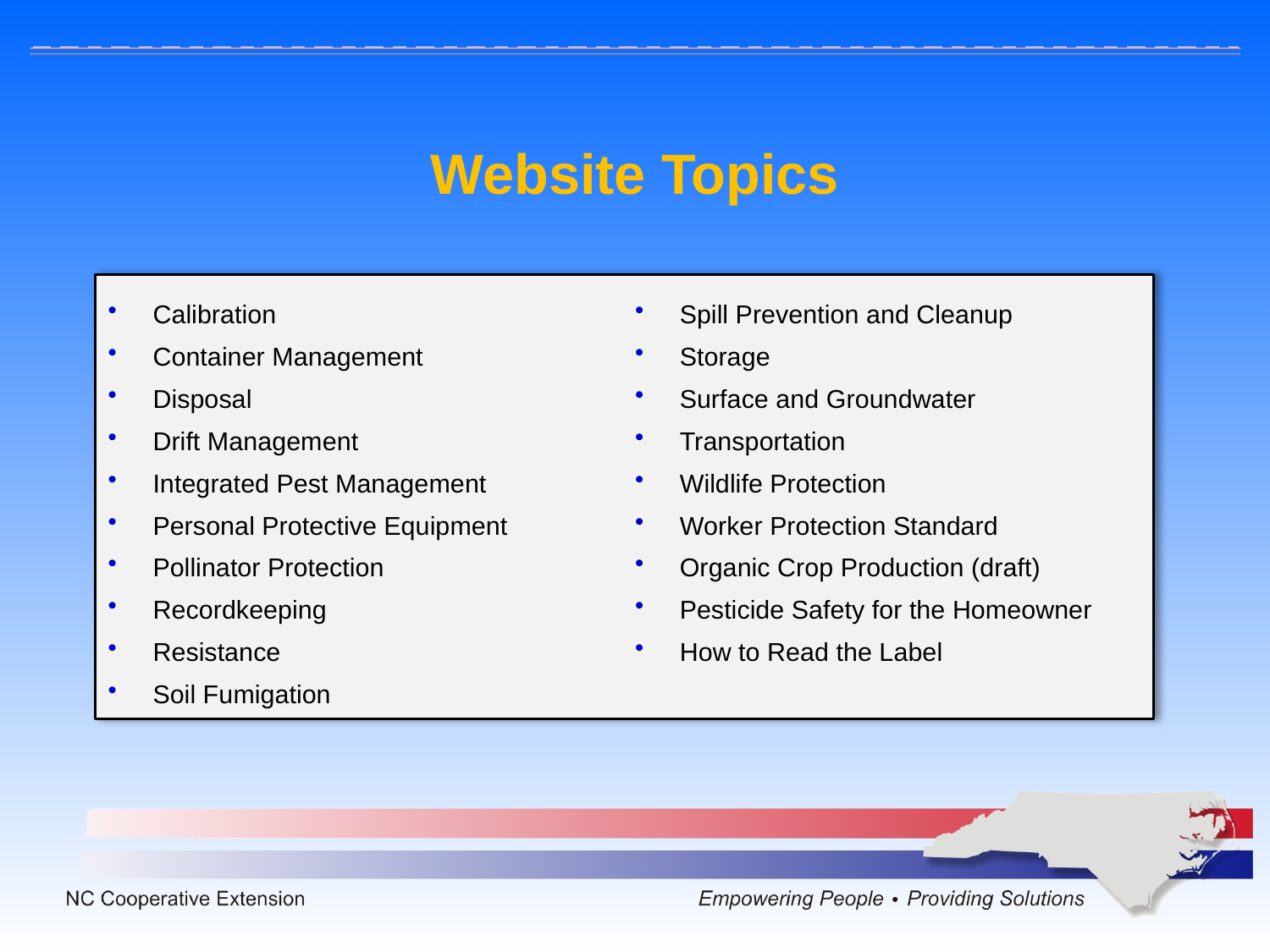

# Website Topics

Calibration
Container Management
Disposal
Drift Management
Integrated Pest Management
Personal Protective Equipment
Pollinator Protection
Recordkeeping
Resistance
Soil Fumigation

Spill Prevention and Cleanup
Storage
Surface and Groundwater
Transportation
Wildlife Protection
Worker Protection Standard
Organic Crop Production (draft)
Pesticide Safety for the Homeowner
How to Read the Label